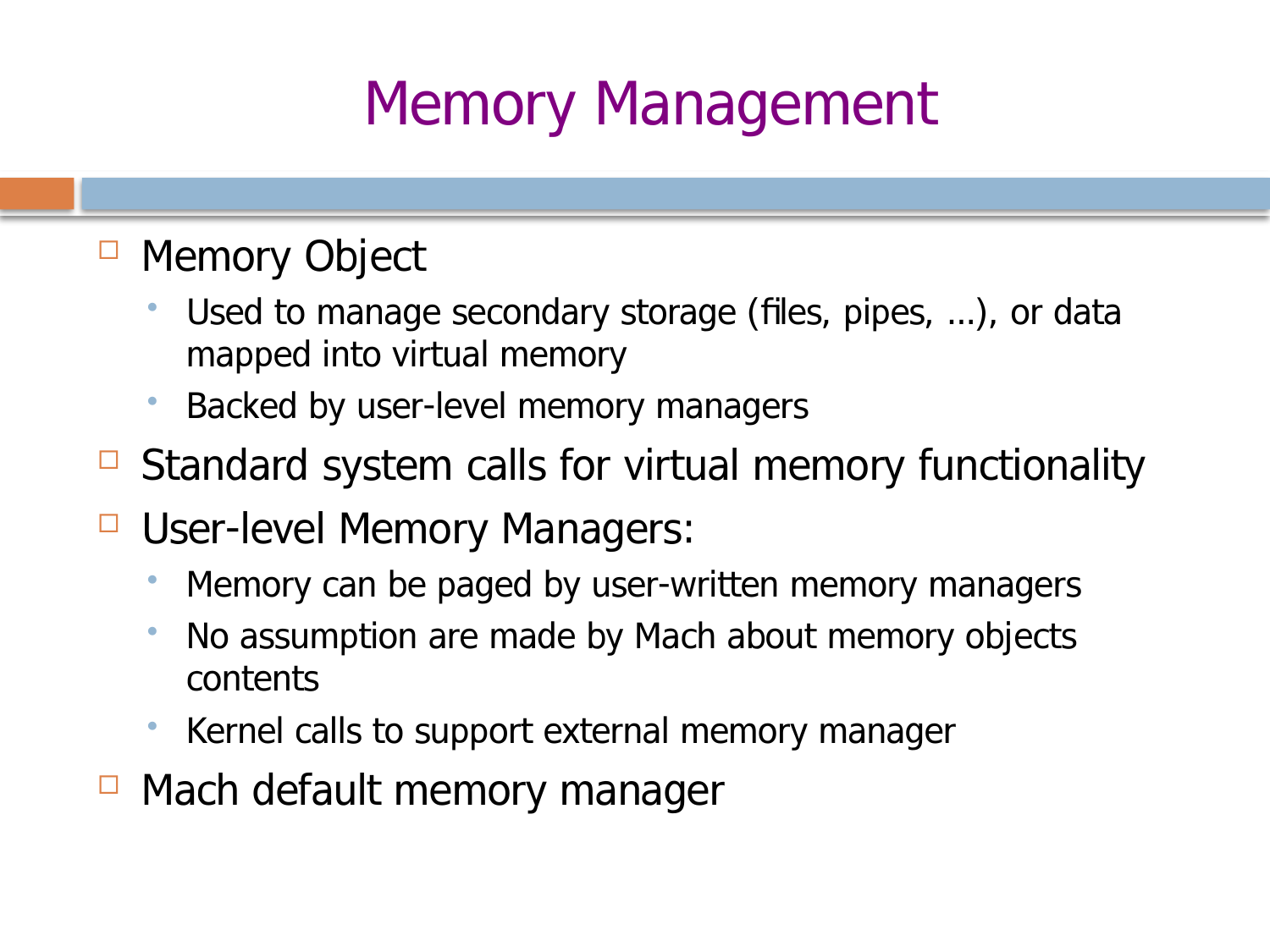

# Memory Management
Memory Object
Used to manage secondary storage (files, pipes, …), or data mapped into virtual memory
Backed by user-level memory managers
Standard system calls for virtual memory functionality
User-level Memory Managers:
Memory can be paged by user-written memory managers
No assumption are made by Mach about memory objects contents
Kernel calls to support external memory manager
Mach default memory manager